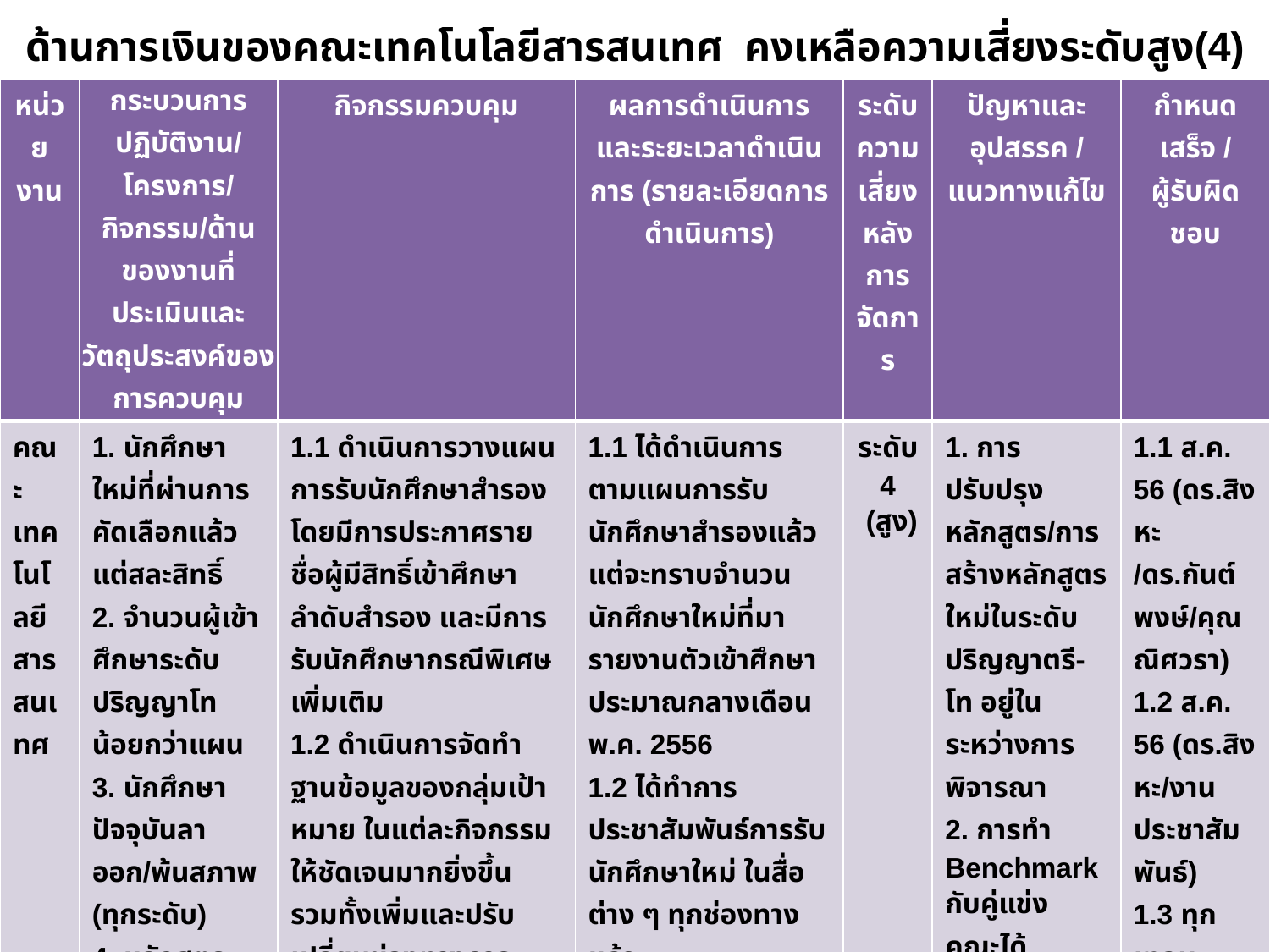

# ด้านการเงินของคณะเทคโนโลยีสารสนเทศ  คงเหลือความเสี่ยงระดับสูง(4)
| หน่วย งาน | กระบวนการปฏิบัติงาน/โครงการ/กิจกรรม/ด้านของงานที่ประเมินและวัตถุประสงค์ของการควบคุม | กิจกรรมควบคุม | ผลการดำเนินการและระยะเวลาดำเนินการ (รายละเอียดการดำเนินการ) | ระดับความเสี่ยงหลังการจัดการ | ปัญหาและอุปสรรค / แนวทางแก้ไข | กำหนดเสร็จ / ผู้รับผิดชอบ |
| --- | --- | --- | --- | --- | --- | --- |
| คณะเทคโนโลยีสาร สนเทศ | 1. นักศึกษาใหม่ที่ผ่านการคัดเลือกแล้วแต่สละสิทธิ์ 2. จำนวนผู้เข้าศึกษาระดับปริญญาโทน้อยกว่าแผน 3. นักศึกษาปัจจุบันลาออก/พ้นสภาพ (ทุกระดับ) 4. หลักสูตรระดับปริญญาโทได้รับความนิยมน้อยลง 5. มีสถาบันการศึกษาอื่นที่เปิดหลักสูตรทางด้าน IT เพิ่มมากขึ้น | 1.1 ดำเนินการวางแผนการรับนักศึกษาสำรอง โดยมีการประกาศรายชื่อผู้มีสิทธิ์เข้าศึกษาลำดับสำรอง และมีการรับนักศึกษากรณีพิเศษ เพิ่มเติม 1.2 ดำเนินการจัดทำฐานข้อมูลของกลุ่มเป้าหมาย ในแต่ละกิจกรรมให้ชัดเจนมากยิ่งขึ้น รวมทั้งเพิ่มและปรับเปลี่ยนช่องทางการประชาสัมพันธ์ให้เหมาะสมกับการบริโภคสื่อของเป้าหมายในปัจจุบัน 1.3 จัดส่งผลการเรียนของนักศึกษาให้อาจารย์ประจำชั้นเพื่อให้ทำการติดตามผลการเรียนนักศึกษา 1.4 จัดกิจกรรมสอนเสริมโดยพี่สอนน้อง นักศึกษาเป็นผู้ดำเนินการ 1.5 มีการปรับปรุงหลักสูตรระดับปริญญาเอก เป็นแบบ 1 เน้นการวิจัยอย่างเดียว | 1.1 ได้ดำเนินการตามแผนการรับนักศึกษาสำรองแล้ว แต่จะทราบจำนวนนักศึกษาใหม่ที่มารายงานตัวเข้าศึกษา ประมาณกลางเดือน พ.ค. 2556 1.2 ได้ทำการประชาสัมพันธ์การรับนักศึกษาใหม่ ในสื่อต่าง ๆ ทุกช่องทางแล้ว 1.3 อาจารย์ประจำชั้นได้มีการติดตามผลการเรียนนักศึกษาเพื่อแนะนำนักศึกษาต่อไป 1.4 มีการจัดกิจกรรมสอนเสริมโดยพี่สอนน้อง ซึ่งนักศึกษาได้ดำเนินการเองก่อนสอบเข้าเดือน ธ.ค. 2555 1.5 มีการปรับปรุงหลักสูตรระดับปริญญาเอก โดยเพิ่มแบบ 1 เน้นการวิจัยอย่างเดียว ได้รับอนุมัติจากสภาสถาบัน เมื่อวันที่ 30 ม.ค.2556 | ระดับ 4 (สูง) | 1. การปรับปรุงหลักสูตร/การสร้างหลักสูตรใหม่ในระดับปริญญาตรี-โท อยู่ในระหว่างการพิจารณา 2. การทำ Benchmark กับคู่แข่ง คณะได้พิจารณาให้ทำในระดับคณะ จะไม่ทำในระดับสาขาวิชา เนื่องจากจะได้ข้อมูลที่เป็นประโยชน์ในมิติอื่นๆด้วย เพื่อนำมาพิจารณาในการวางแผนและพัฒนาต่อไป จึงขอเลื่อนออกไปก่อน | 1.1 ส.ค. 56 (ดร.สิงหะ /ดร.กันต์พงษ์/คุณณิศวรา) 1.2 ส.ค. 56 (ดร.สิงหะ/งานประชาสัมพันธ์) 1.3 ทุกเทอม (คุณณิศวรา/ดร.สิงหะ) 1.4 ธค.55 (ดร.สิงหะ/ คุณวิชญดา) 1.5 ปีการศึกษา 2557 (ดร.สิงหะ /ดร.กันต์พงษ์) 1.6 สค.56 (ดร.กันต์พงษ์/ดร.กิติ์สุชาต) |